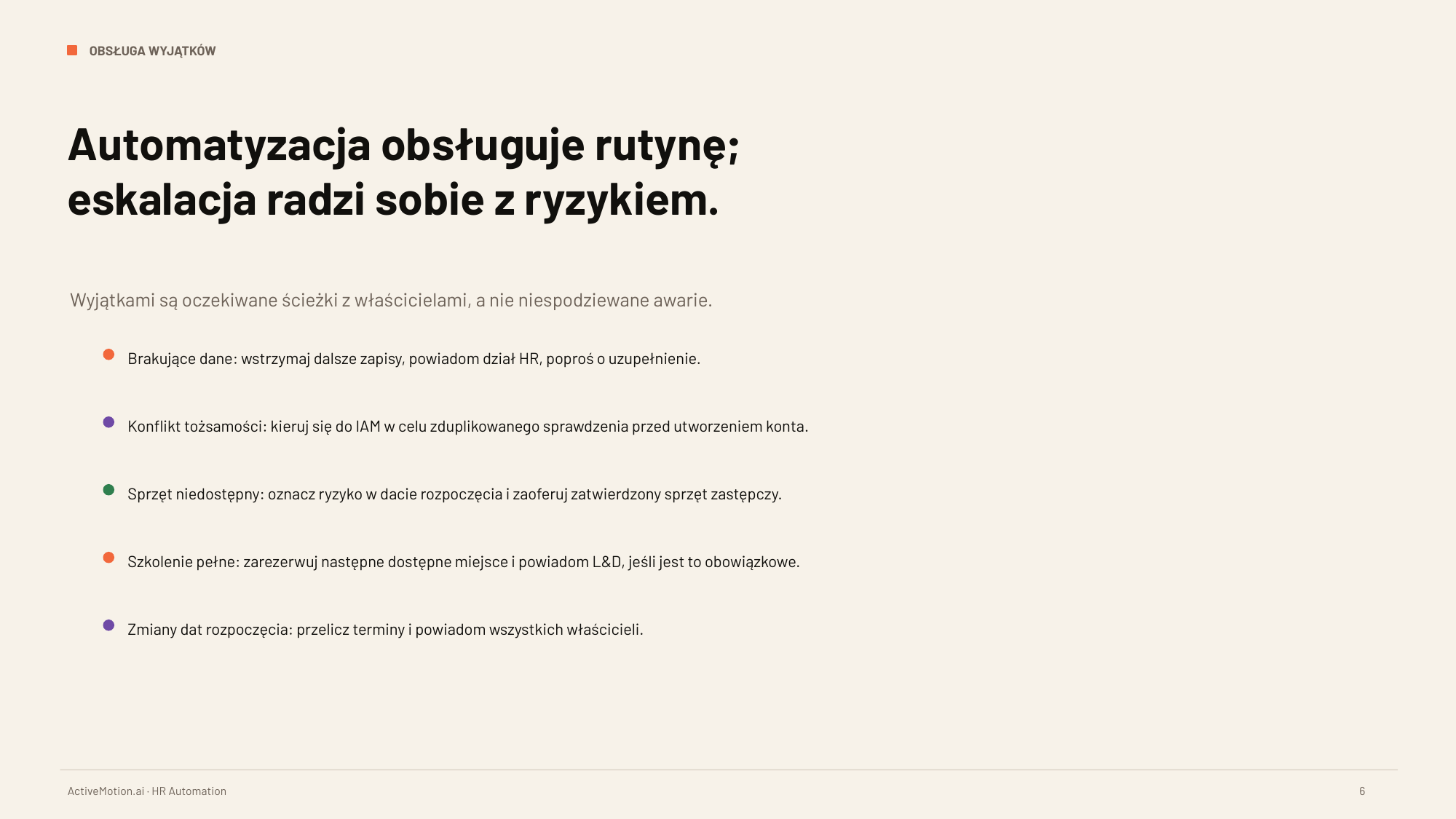

OBSŁUGA WYJĄTKÓW

Automatyzacja obsługuje rutynę; eskalacja radzi sobie z ryzykiem.
Wyjątkami są oczekiwane ścieżki z właścicielami, a nie niespodziewane awarie.
Brakujące dane: wstrzymaj dalsze zapisy, powiadom dział HR, poproś o uzupełnienie.

Konflikt tożsamości: kieruj się do IAM w celu zduplikowanego sprawdzenia przed utworzeniem konta.

Sprzęt niedostępny: oznacz ryzyko w dacie rozpoczęcia i zaoferuj zatwierdzony sprzęt zastępczy.

Szkolenie pełne: zarezerwuj następne dostępne miejsce i powiadom L&D, jeśli jest to obowiązkowe.

Zmiany dat rozpoczęcia: przelicz terminy i powiadom wszystkich właścicieli.

6